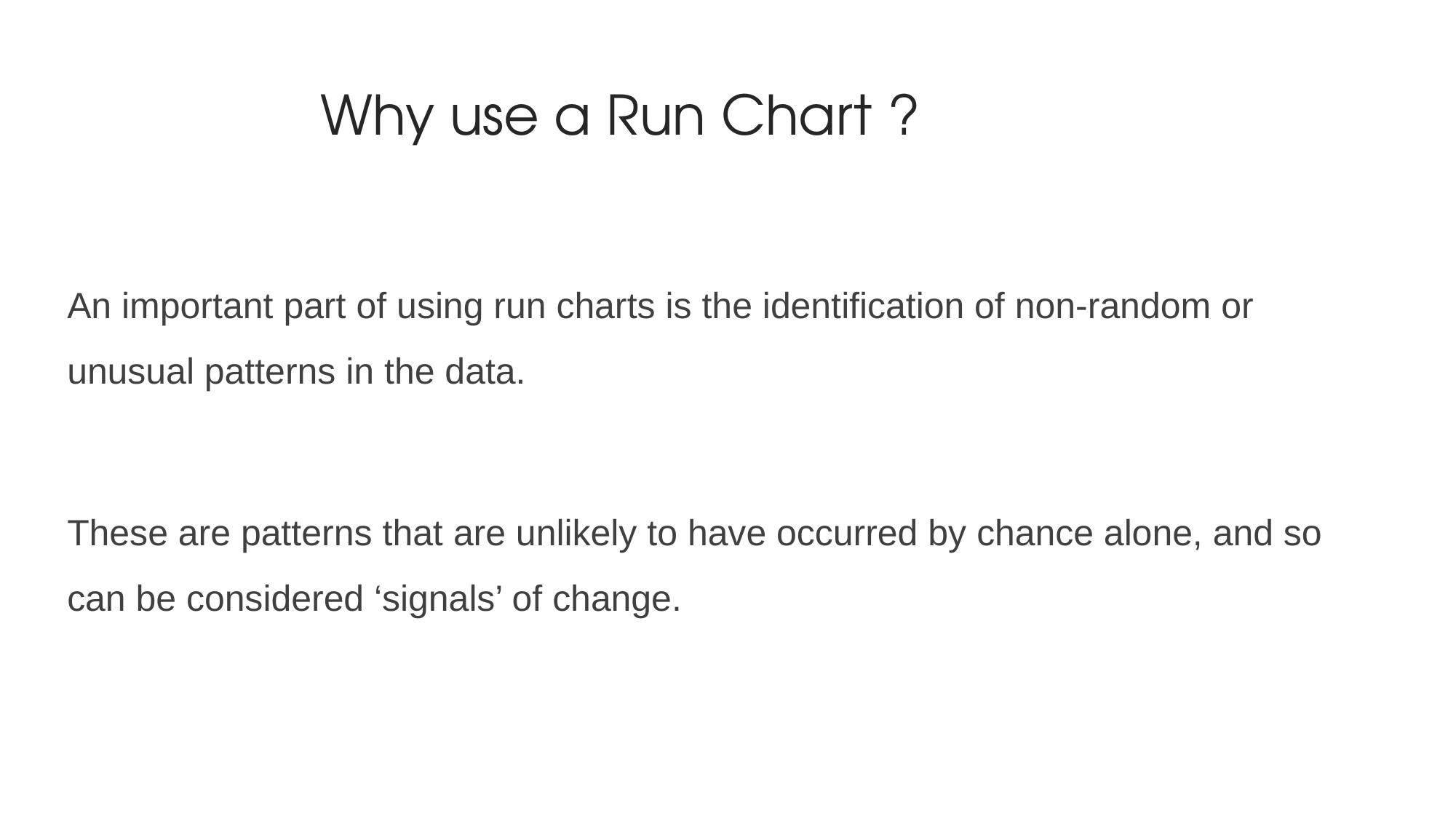

# Why use a Run Chart ?
An important part of using run charts is the identification of non-random or unusual patterns in the data.

These are patterns that are unlikely to have occurred by chance alone, and so can be considered ‘signals’ of change.